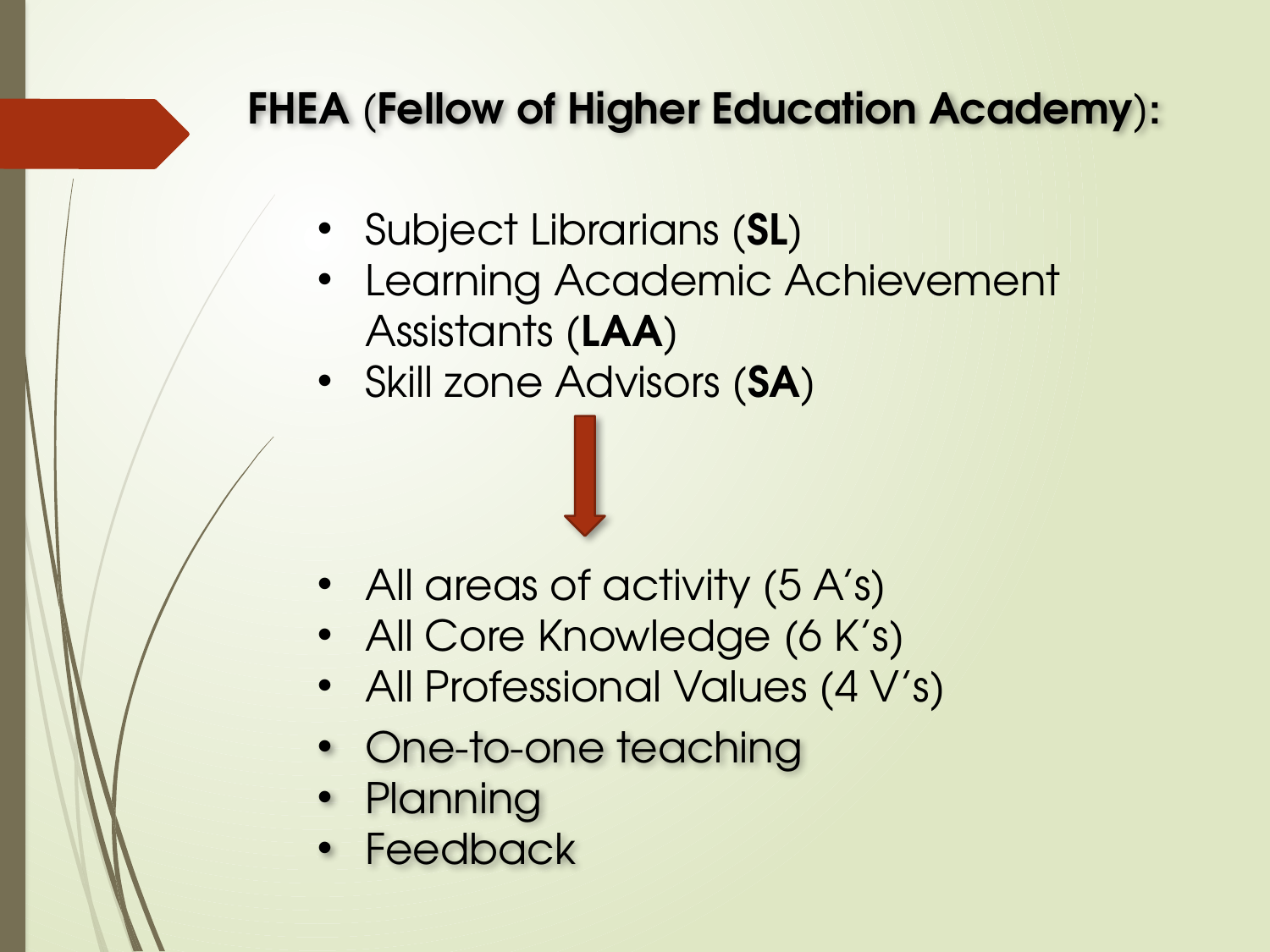

FHEA (Fellow of Higher Education Academy):
Subject Librarians (SL)
Learning Academic Achievement Assistants (LAA)
Skill zone Advisors (SA)

All areas of activity (5 A’s)
All Core Knowledge (6 K’s)
All Professional Values (4 V’s)

One-to-one teaching
Planning
Feedback